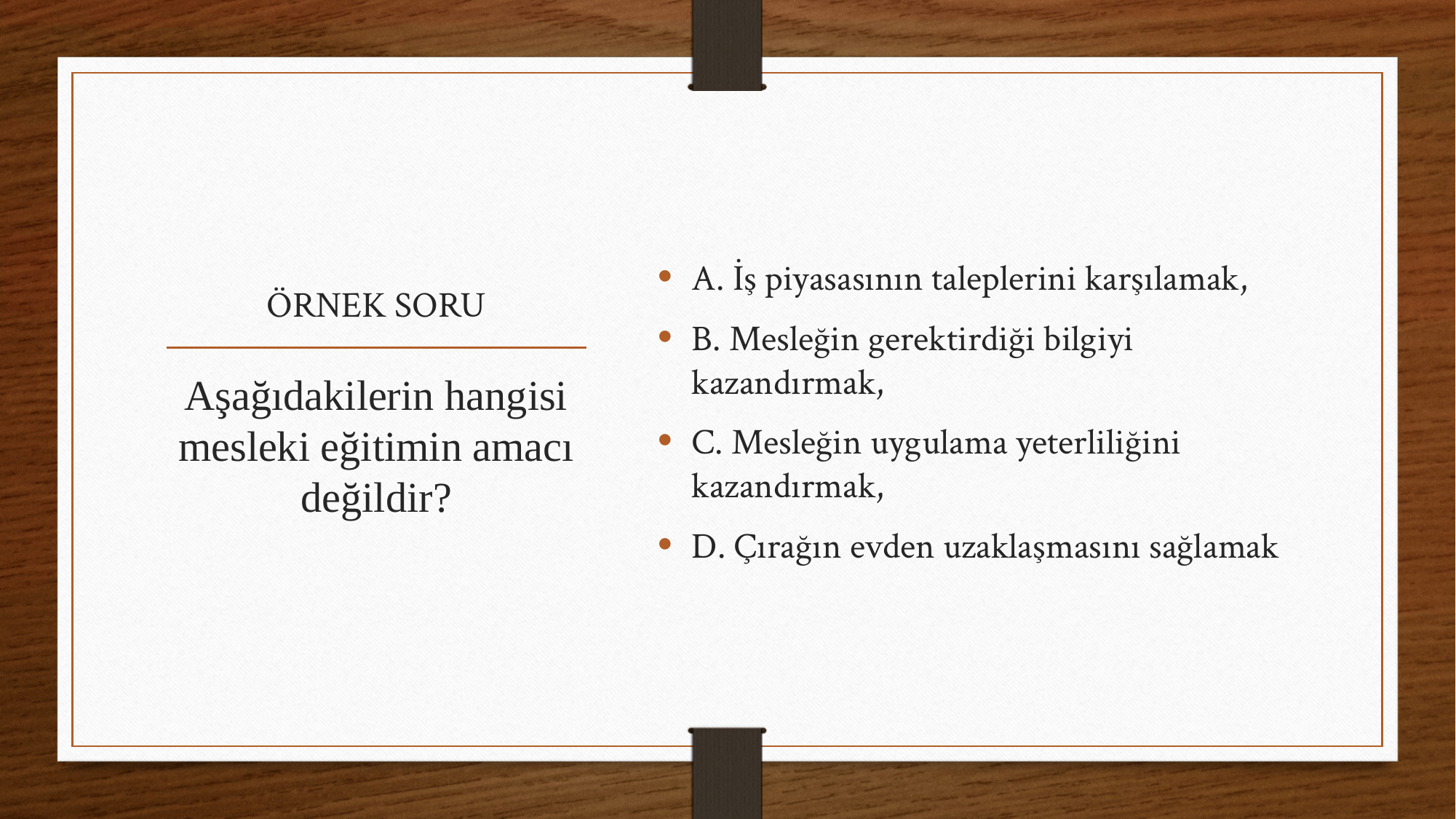

A. İş piyasasının taleplerini karşılamak,
B. Mesleğin gerektirdiği bilgiyi kazandırmak,
C. Mesleğin uygulama yeterliliğini kazandırmak,
D. Çırağın evden uzaklaşmasını sağlamak
# ÖRNEK SORU
Aşağıdakilerin hangisi mesleki eğitimin amacı değildir?